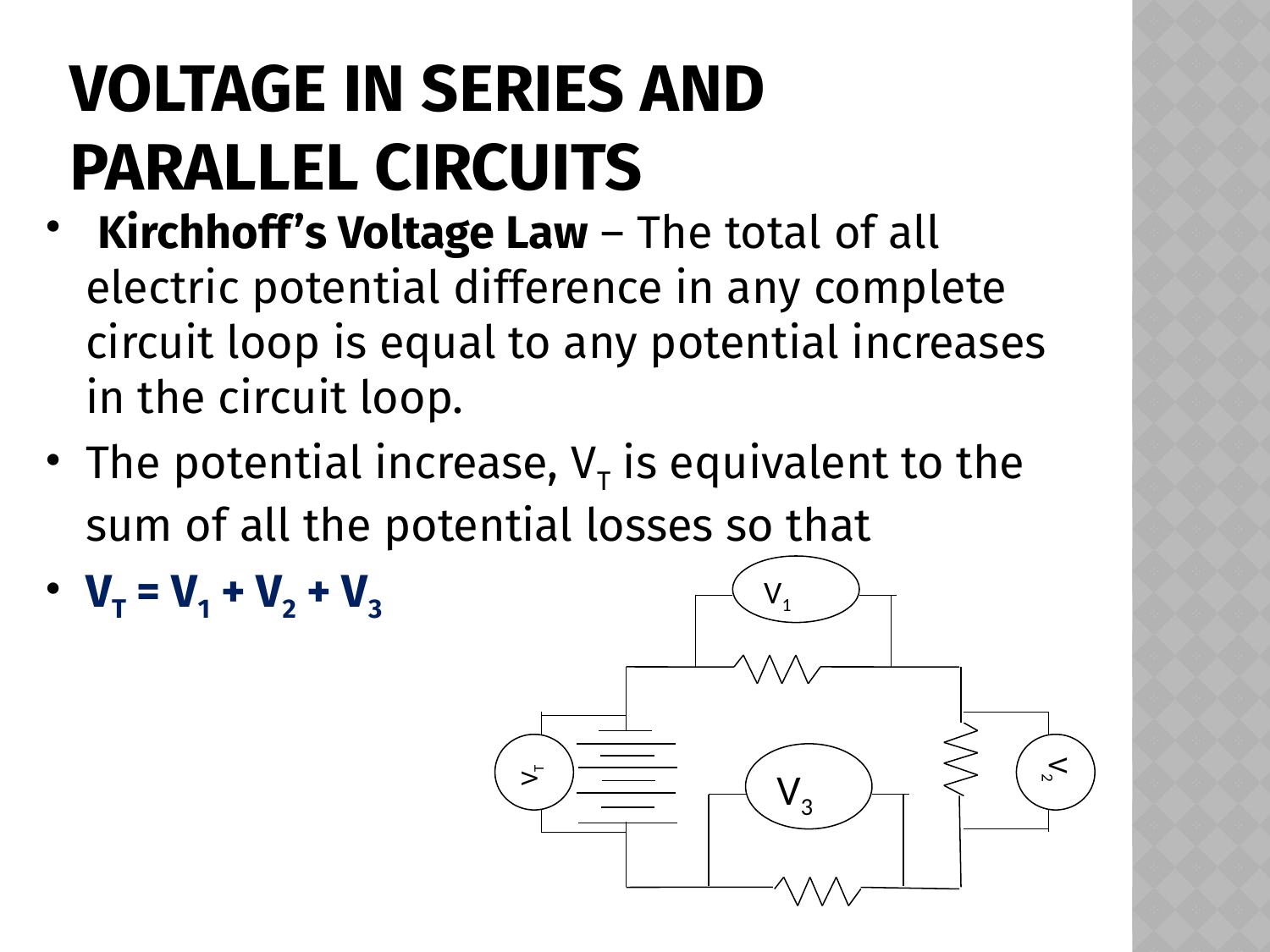

# Voltage in Series and parallel Circuits
 Kirchhoff’s Voltage Law – The total of all electric potential difference in any complete circuit loop is equal to any potential increases in the circuit loop.
The potential increase, VT is equivalent to the sum of all the potential losses so that
VT = V1 + V2 + V3

V1
VT
V2
V3